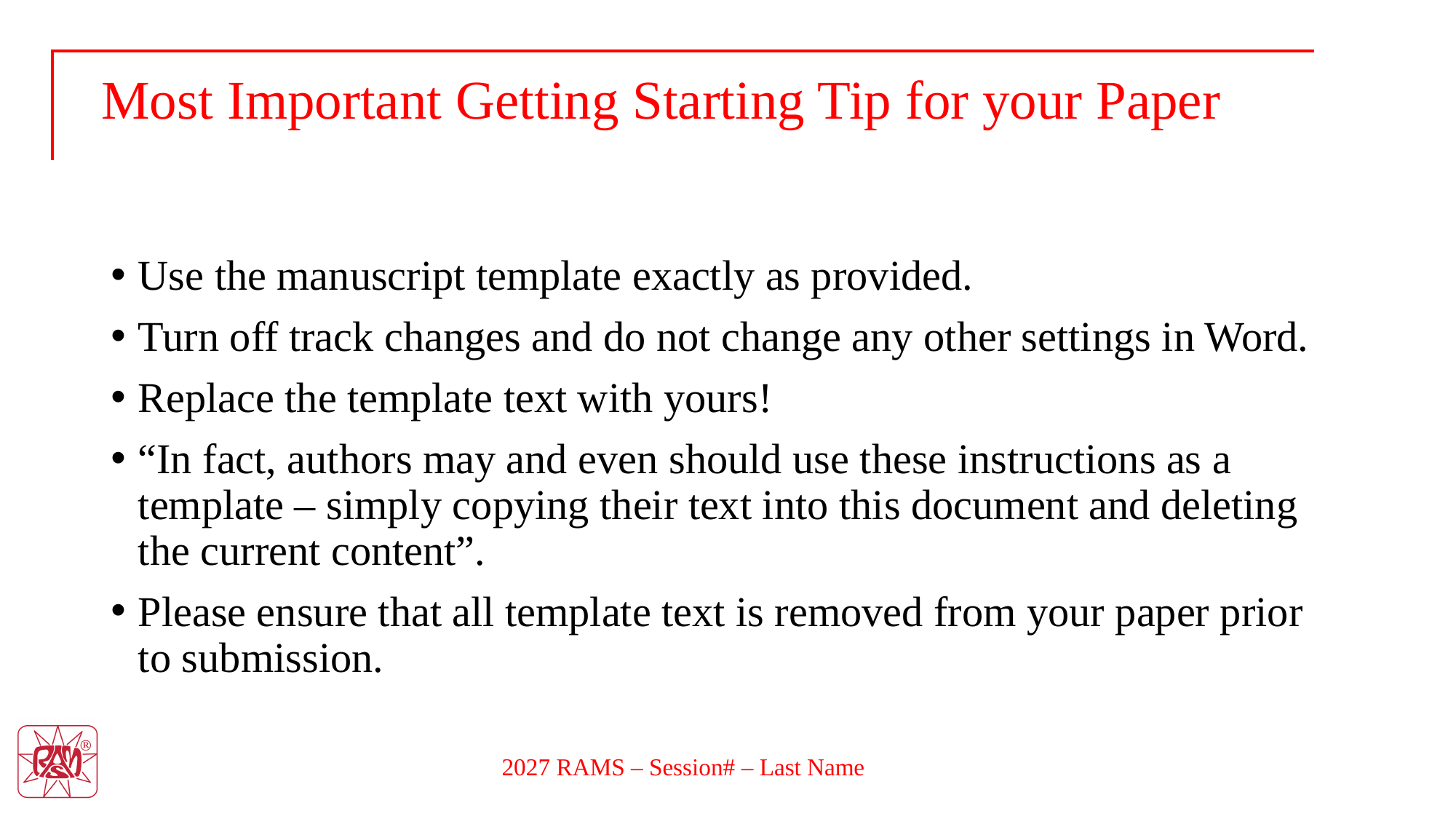

Most Important Getting Starting Tip for your Paper
Use the manuscript template exactly as provided.
Turn off track changes and do not change any other settings in Word.
Replace the template text with yours!
“In fact, authors may and even should use these instructions as a template – simply copying their text into this document and deleting the current content”.
Please ensure that all template text is removed from your paper prior to submission.